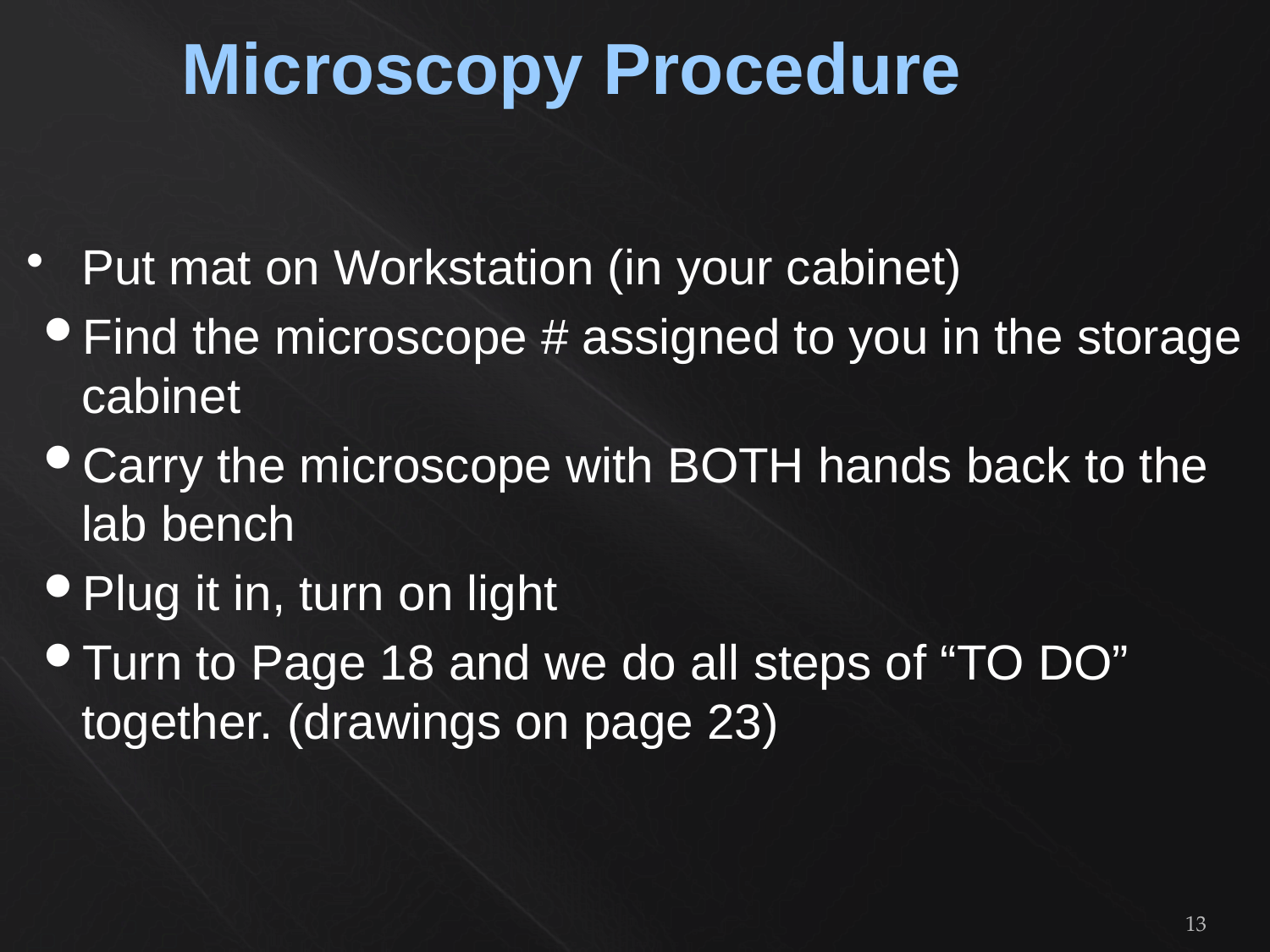

# Microscopy Procedure
Put mat on Workstation (in your cabinet)
Find the microscope # assigned to you in the storage cabinet
Carry the microscope with BOTH hands back to the lab bench
Plug it in, turn on light
Turn to Page 18 and we do all steps of “TO DO” together. (drawings on page 23)
13